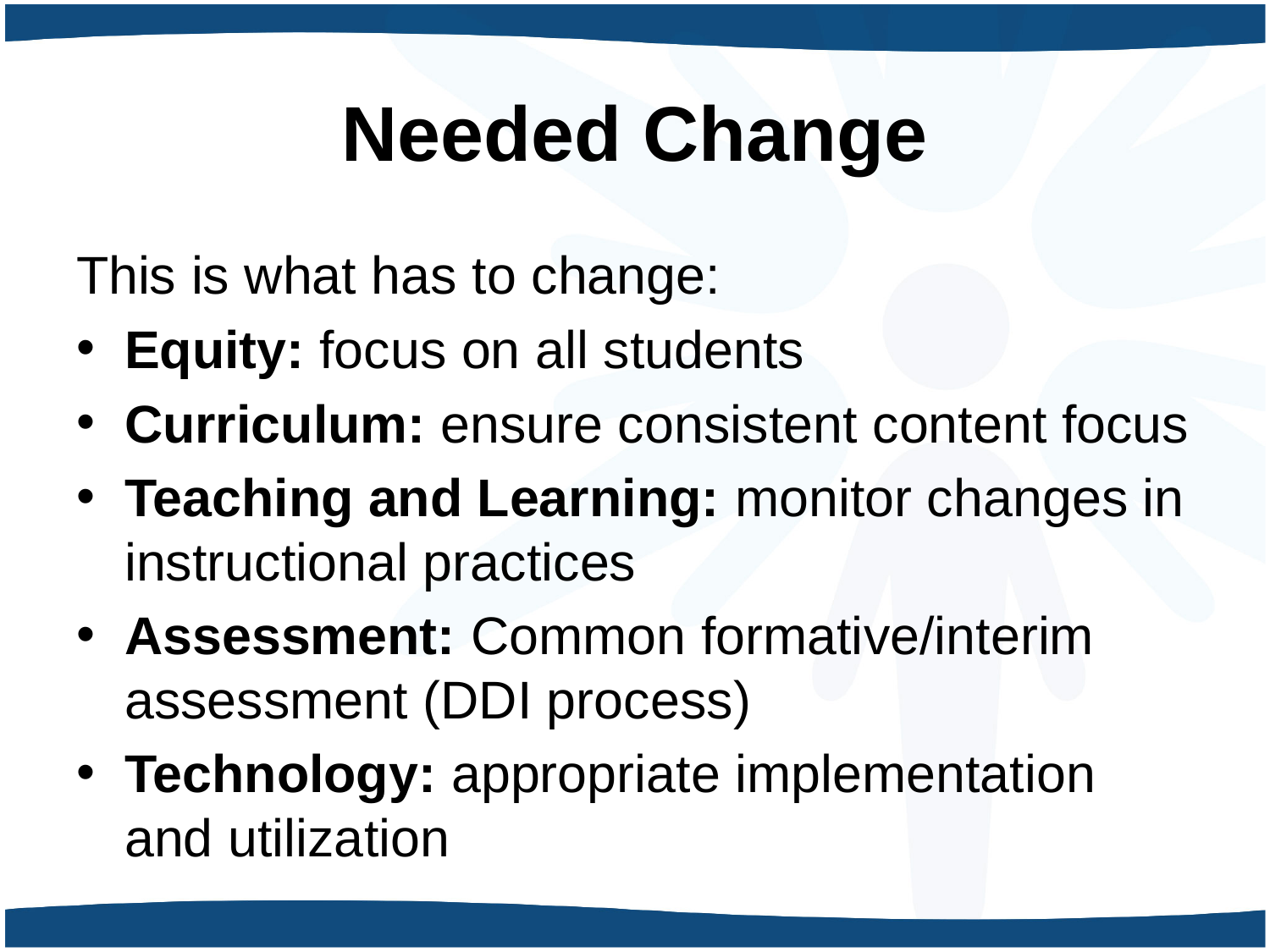

# Needed Change
This is what has to change:
Equity: focus on all students
Curriculum: ensure consistent content focus
Teaching and Learning: monitor changes in instructional practices
Assessment: Common formative/interim assessment (DDI process)
Technology: appropriate implementation and utilization